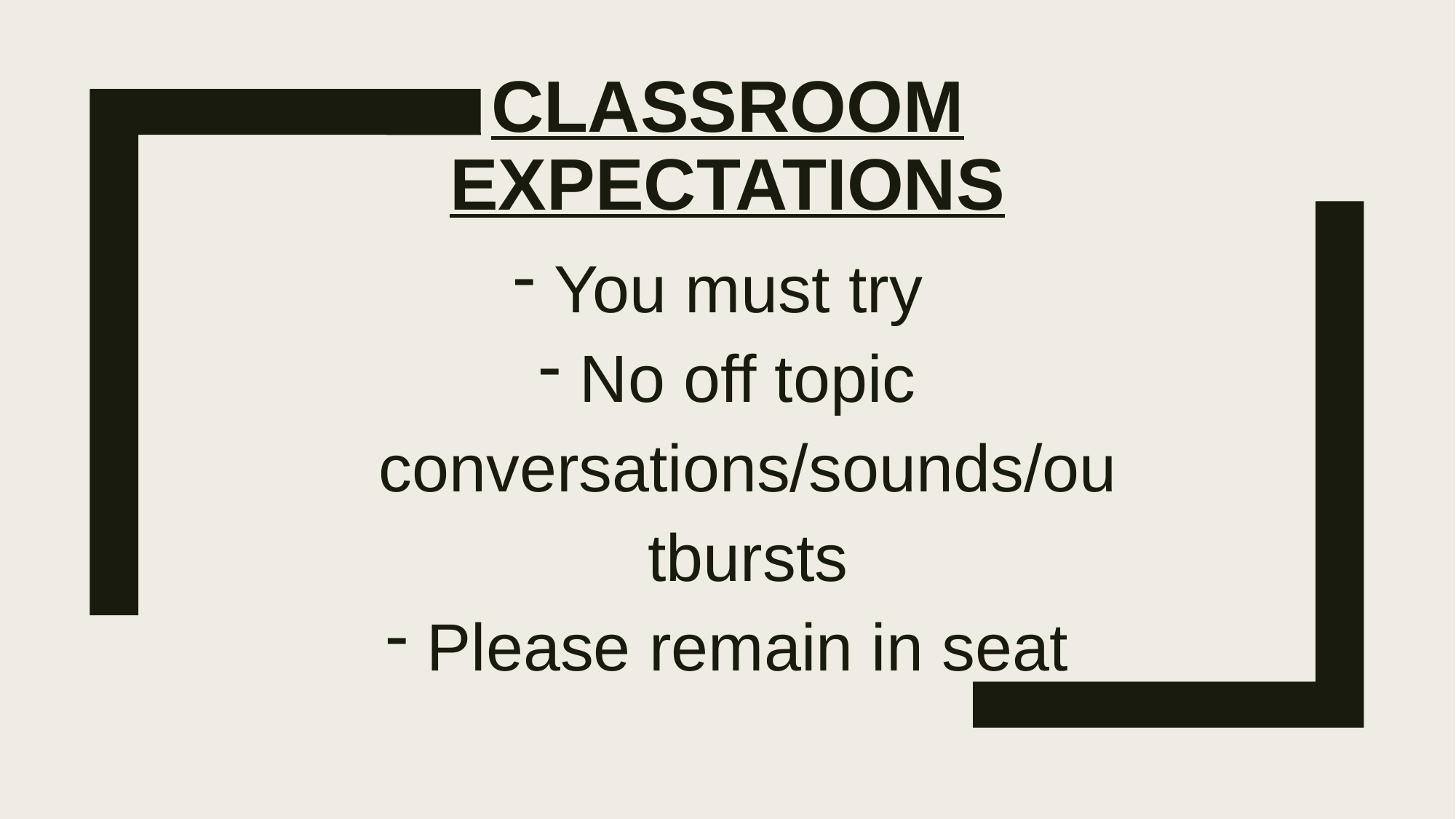

# Classroom expectations
You must try
No off topic conversations/sounds/outbursts
Please remain in seat